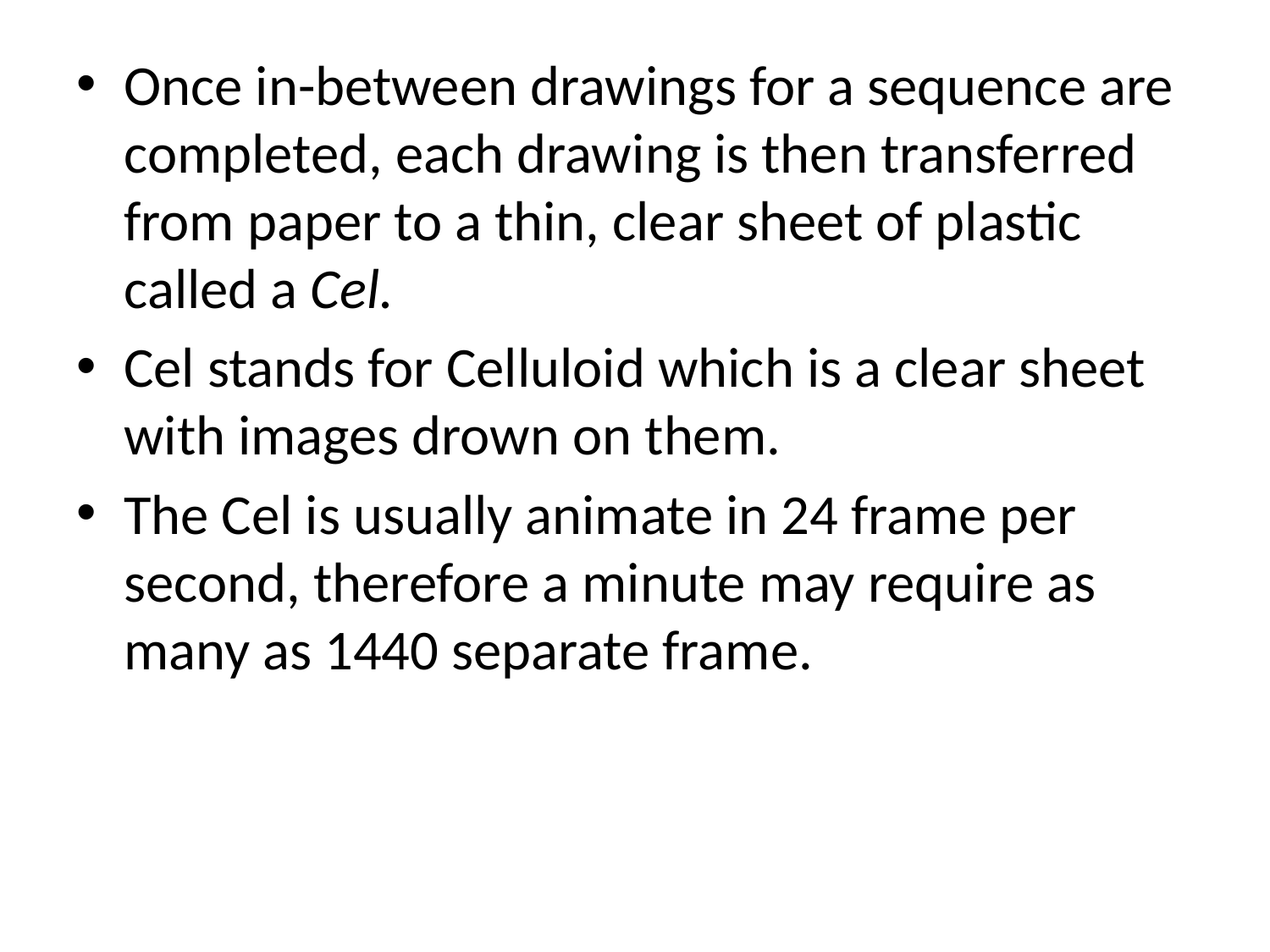

Once in-between drawings for a sequence are completed, each drawing is then transferred from paper to a thin, clear sheet of plastic called a Cel.
Cel stands for Celluloid which is a clear sheet with images drown on them.
The Cel is usually animate in 24 frame per second, therefore a minute may require as many as 1440 separate frame.